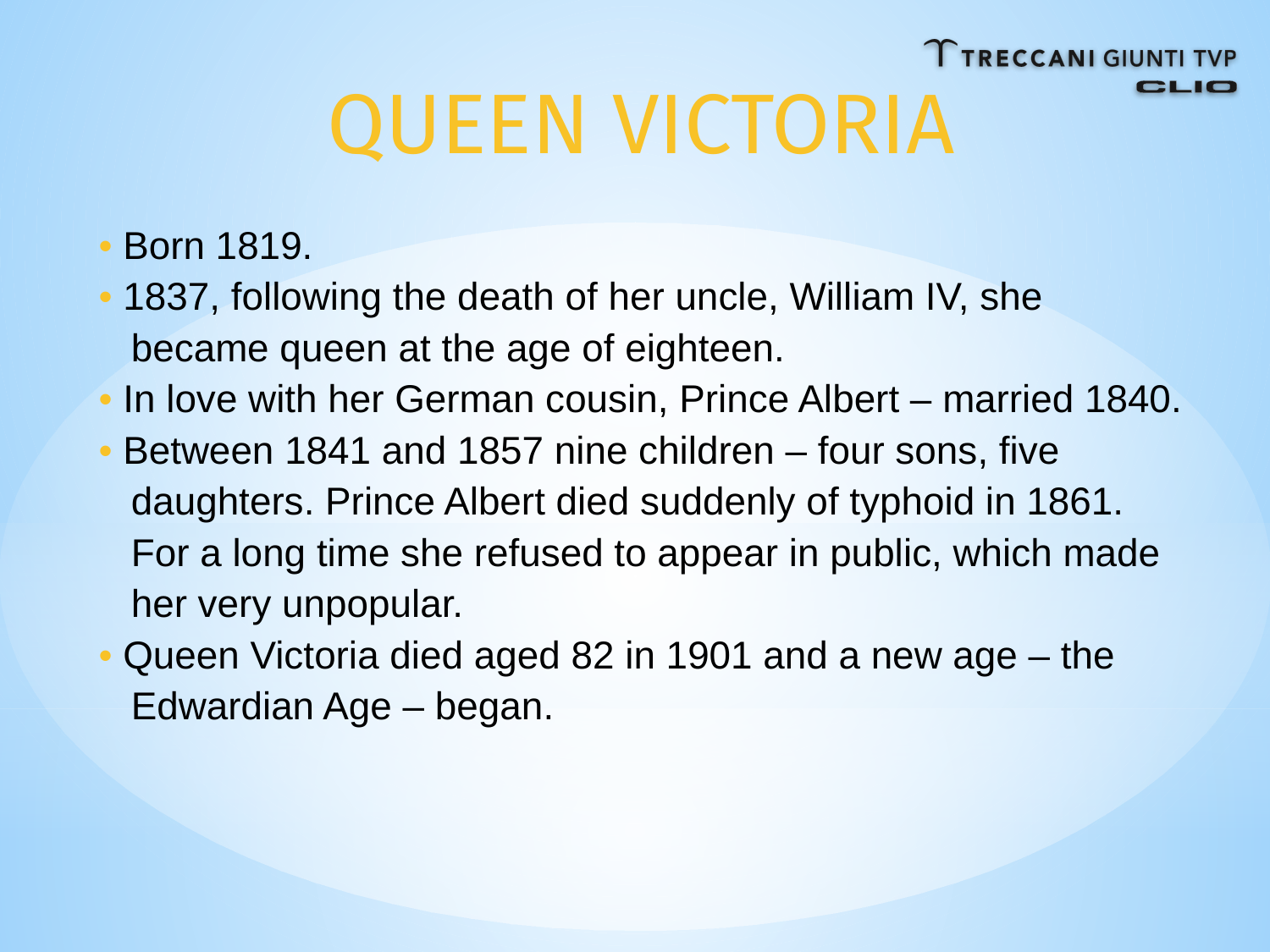

QUEEN VICTORIA
• Born 1819.
• 1837, following the death of her uncle, William IV, she
   became queen at the age of eighteen.
• In love with her German cousin, Prince Albert – married 1840.
• Between 1841 and 1857 nine children – four sons, five
   daughters. Prince Albert died suddenly of typhoid in 1861.
   For a long time she refused to appear in public, which made
   her very unpopular.
• Queen Victoria died aged 82 in 1901 and a new age – the
   Edwardian Age – began.